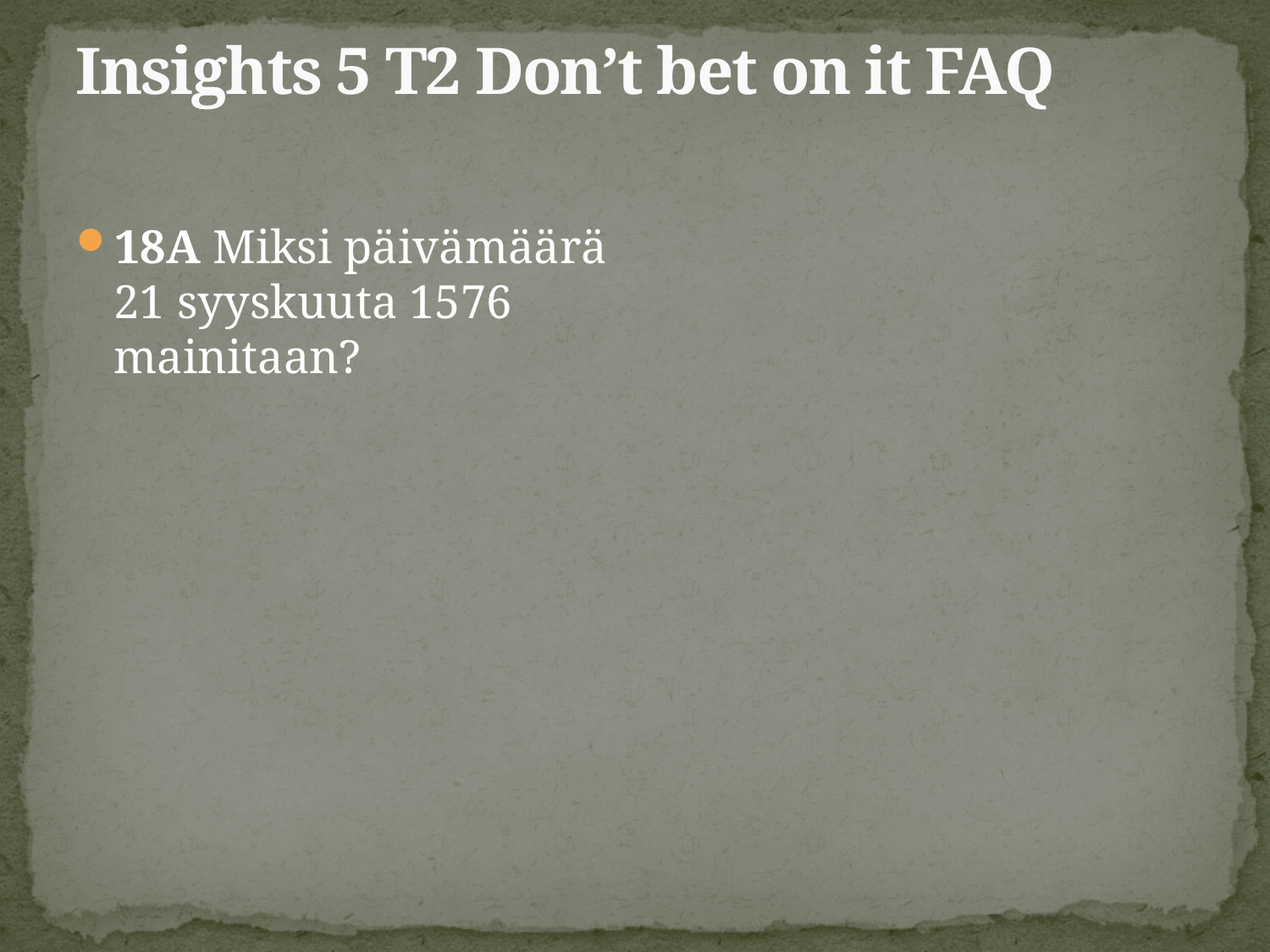

# Insights 5 T2 Don’t bet on it FAQ
18A Miksi päivämäärä 21 syyskuuta 1576 mainitaan?